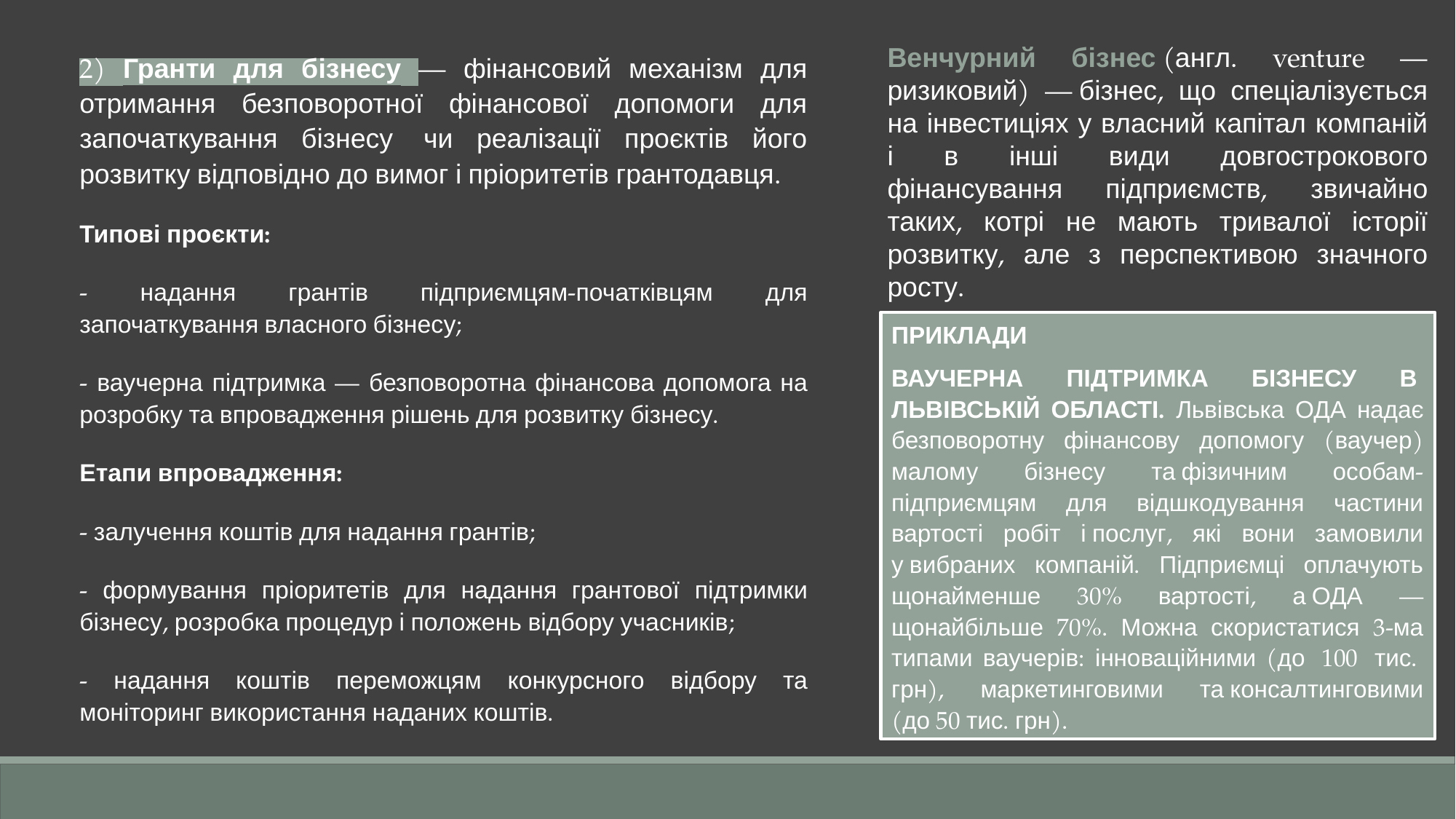

Венчурний бізнес (англ. venture — ризиковий) — бізнес, що спеціалізується на інвестиціях у власний капітал компаній і в інші види довгострокового фінансування підприємств, звичайно таких, котрі не мають тривалої історії розвитку, але з перспективою значного росту.
2) Гранти для бізнесу — фінансовий механізм для отримання безповоротної фінансової допомоги для започаткування бізнесу  чи реалізації проєктів його розвитку відповідно до вимог і пріоритетів грантодавця.
Типові проєкти:
- надання грантів підприємцям-початківцям для започаткування власного бізнесу;
- ваучерна підтримка — безповоротна фінансова допомога на розробку та впровадження рішень для розвитку бізнесу.
Етапи впровадження:
- залучення коштів для надання грантів;
- формування пріоритетів для надання грантової підтримки бізнесу, розробка процедур і положень відбору учасників;
- надання коштів переможцям конкурсного відбору та моніторинг використання наданих коштів.

ПРИКЛАДИ
ВАУЧЕРНА ПІДТРИМКА БІЗНЕСУ В  ЛЬВІВСЬКІЙ ОБЛАСТІ. Львівська ОДА надає безповоротну фінансову допомогу (ваучер) малому бізнесу та фізичним особам-підприємцям для відшкодування частини вартості робіт і послуг, які вони замовили у вибраних компаній. Підприємці оплачують щонайменше 30% вартості, а ОДА — щонайбільше 70%. Можна скористатися 3-ма типами ваучерів: інноваційними (до  100  тис.  грн), маркетинговими та консалтинговими (до 50 тис. грн).